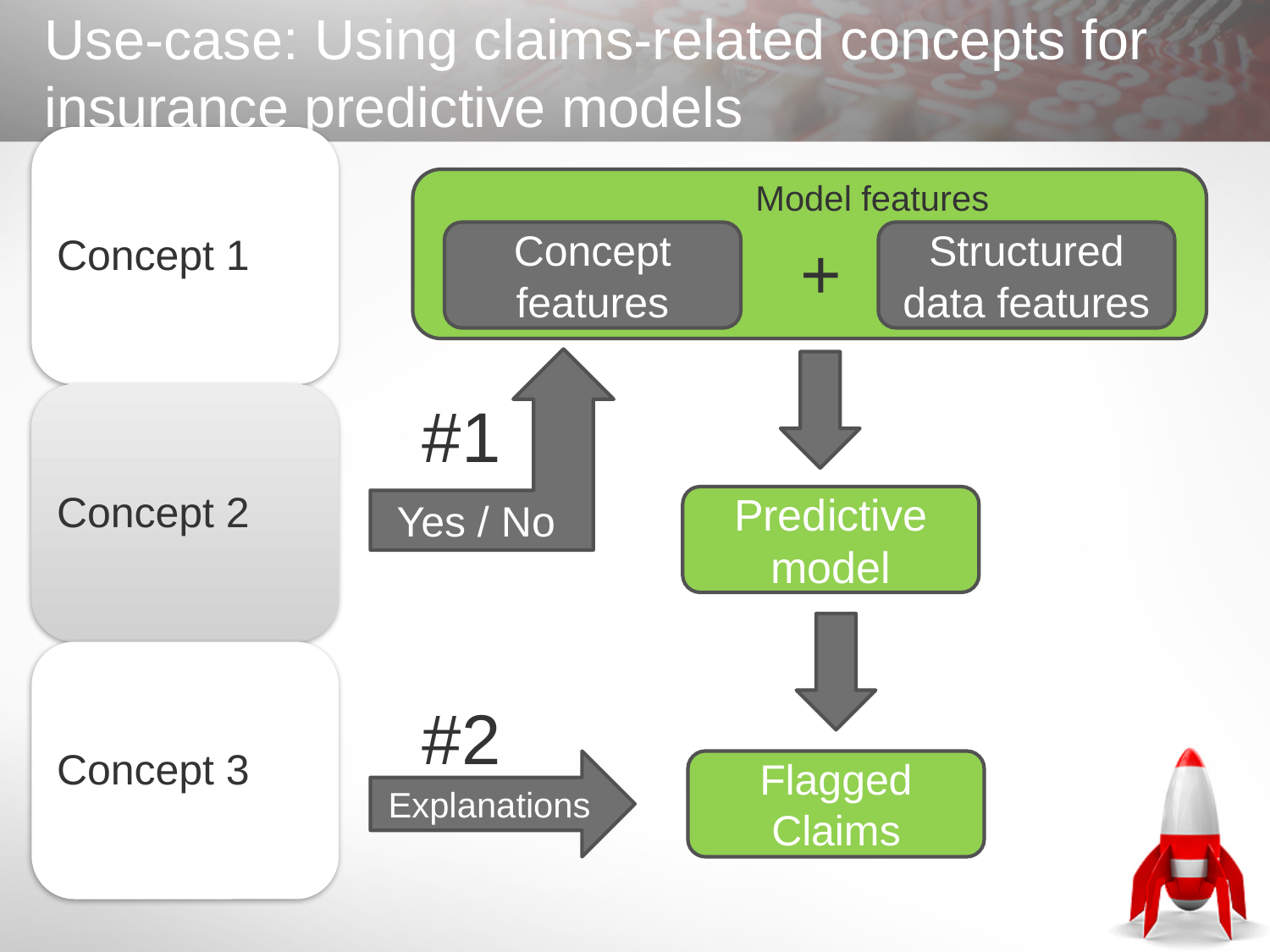

# Use-case: Using claims-related concepts for insurance predictive models
Concept 1
Concept 2
Concept 3

Model features
Concept features
+
Structured data features
Yes / No

#1
Predictive model

#2
Explanations
Flagged Claims